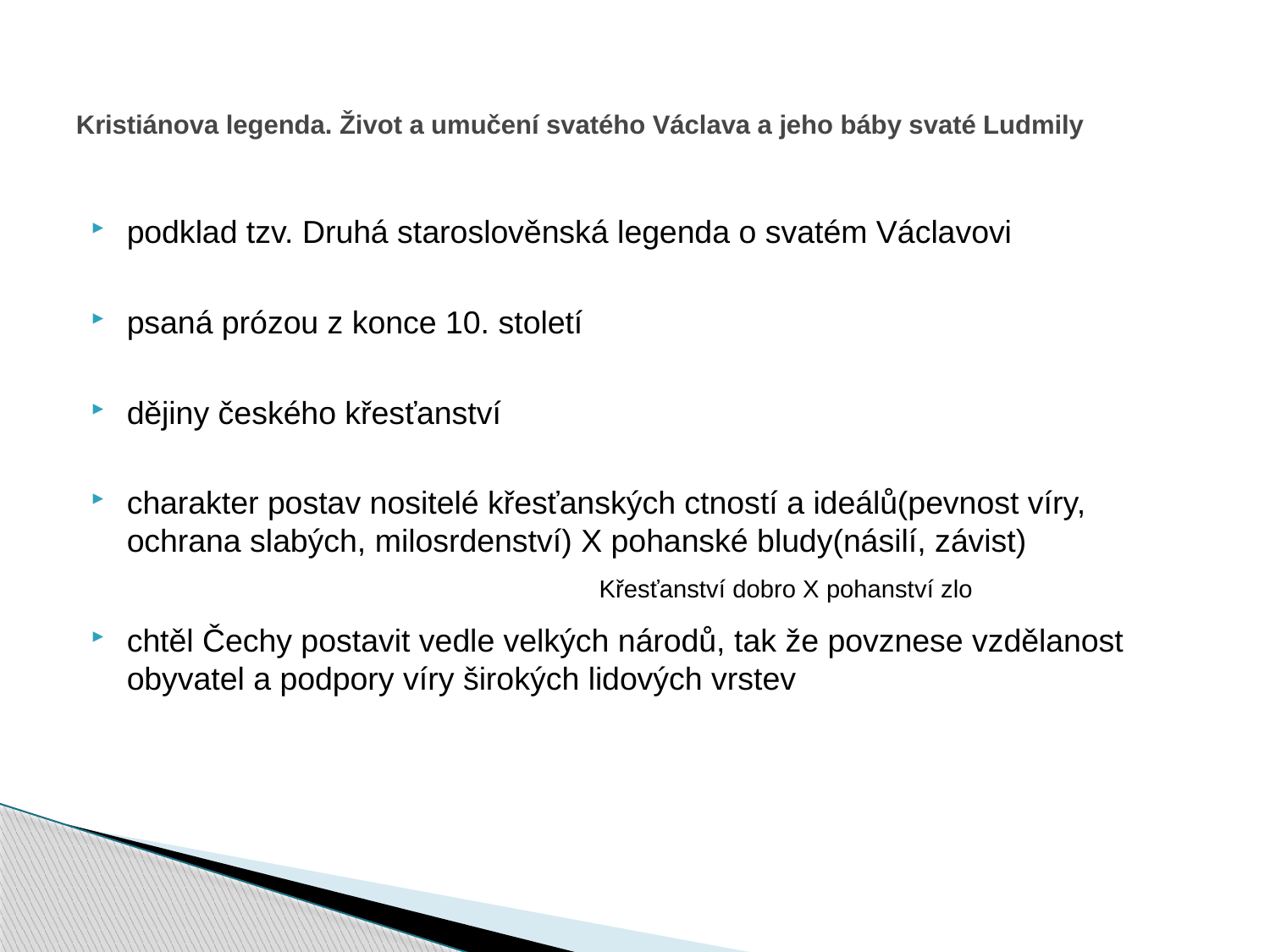

# Kristiánova legenda. Život a umučení svatého Václava a jeho báby svaté Ludmily
podklad tzv. Druhá staroslověnská legenda o svatém Václavovi

psaná prózou z konce 10. století

dějiny českého křesťanství

charakter postav nositelé křesťanských ctností a ideálů(pevnost víry, ochrana slabých, milosrdenství) X pohanské bludy(násilí, závist)
				Křesťanství dobro X pohanství zlo

chtěl Čechy postavit vedle velkých národů, tak že povznese vzdělanost obyvatel a podpory víry širokých lidových vrstev